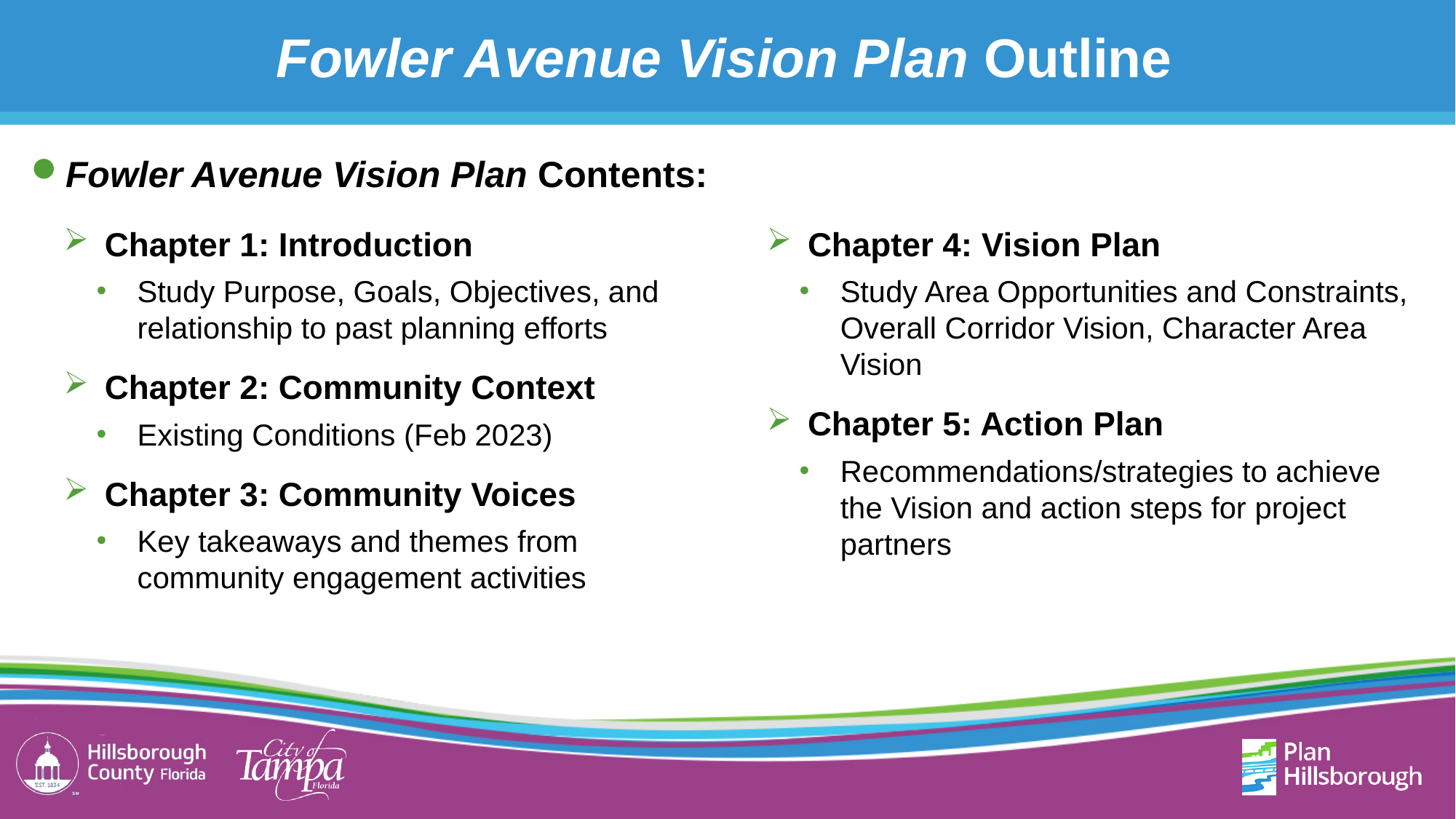

# Fowler Avenue Vision Plan Outline
Fowler Avenue Vision Plan Contents:
Chapter 1: Introduction
Study Purpose, Goals, Objectives, and relationship to past planning efforts
Chapter 2: Community Context
Existing Conditions (Feb 2023)
Chapter 3: Community Voices
Key takeaways and themes from community engagement activities

Chapter 4: Vision Plan
Study Area Opportunities and Constraints, Overall Corridor Vision, Character Area Vision
Chapter 5: Action Plan
Recommendations/strategies to achieve the Vision and action steps for project partners